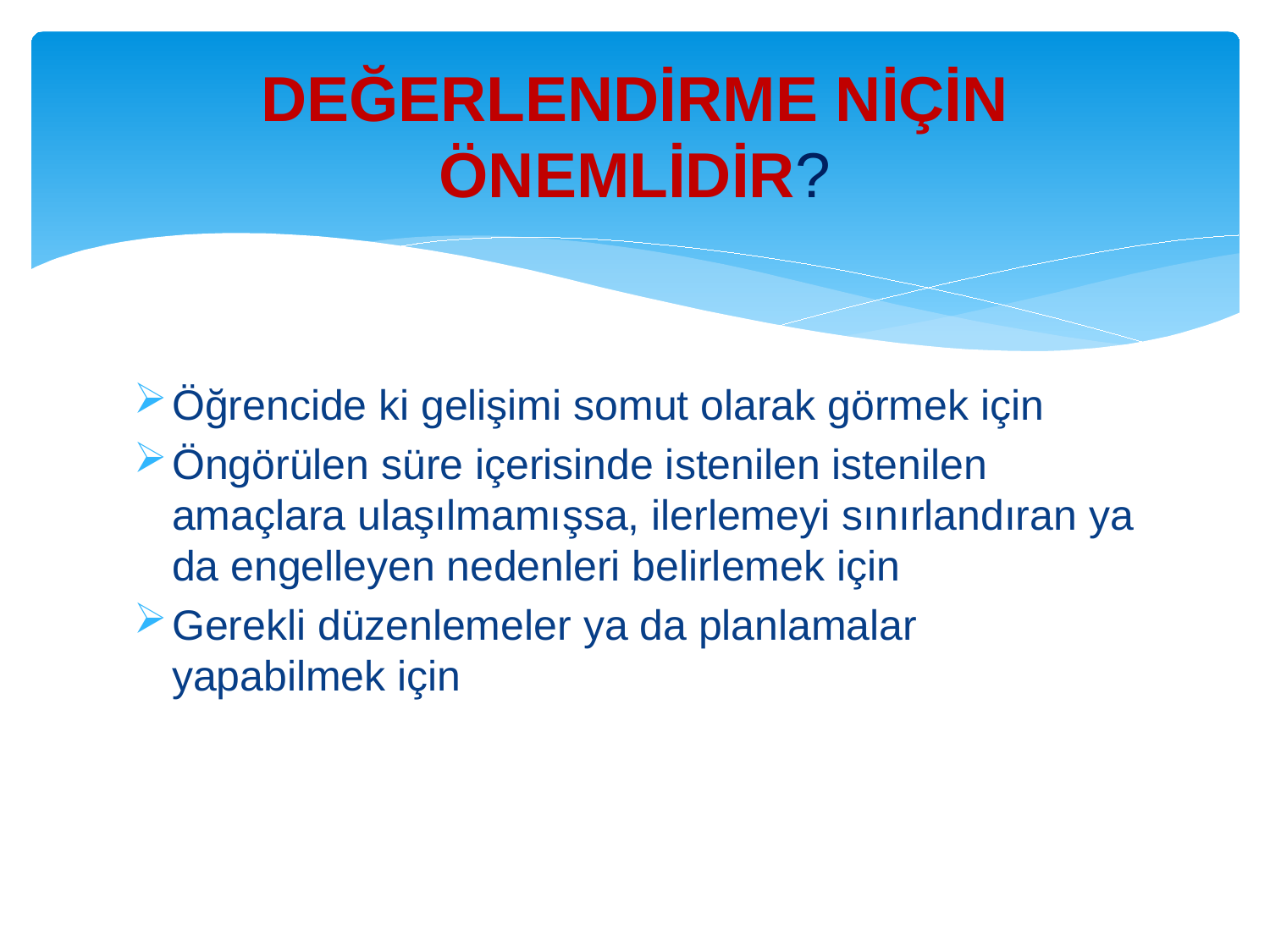

# DEĞERLENDİRME NİÇİN ÖNEMLİDİR?
Öğrencide ki gelişimi somut olarak görmek için
Öngörülen süre içerisinde istenilen istenilen amaçlara ulaşılmamışsa, ilerlemeyi sınırlandıran ya da engelleyen nedenleri belirlemek için
Gerekli düzenlemeler ya da planlamalar yapabilmek için